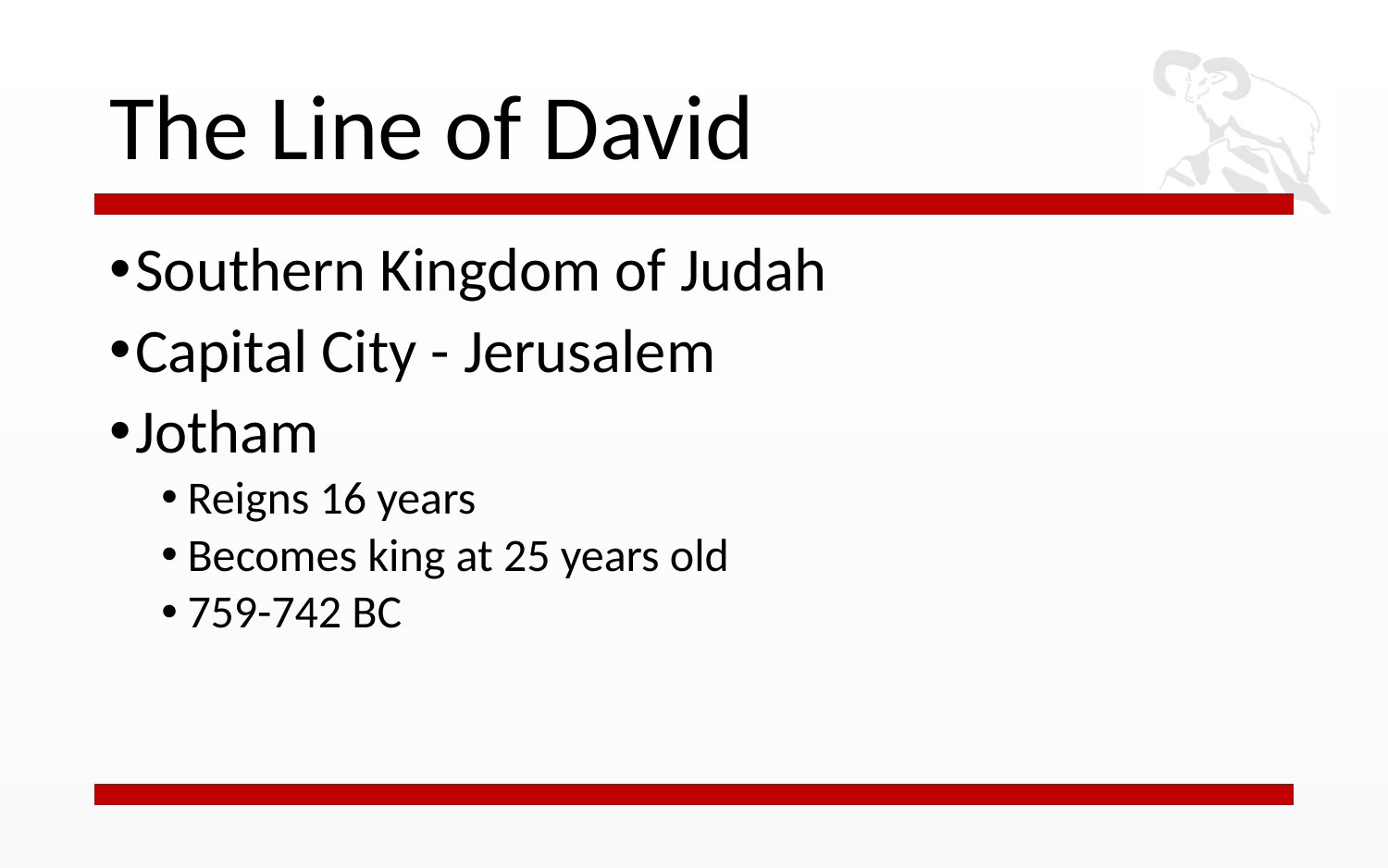

# The Line of David
Southern Kingdom of Judah
Capital City - Jerusalem
Jotham
Reigns 16 years
Becomes king at 25 years old
759-742 BC